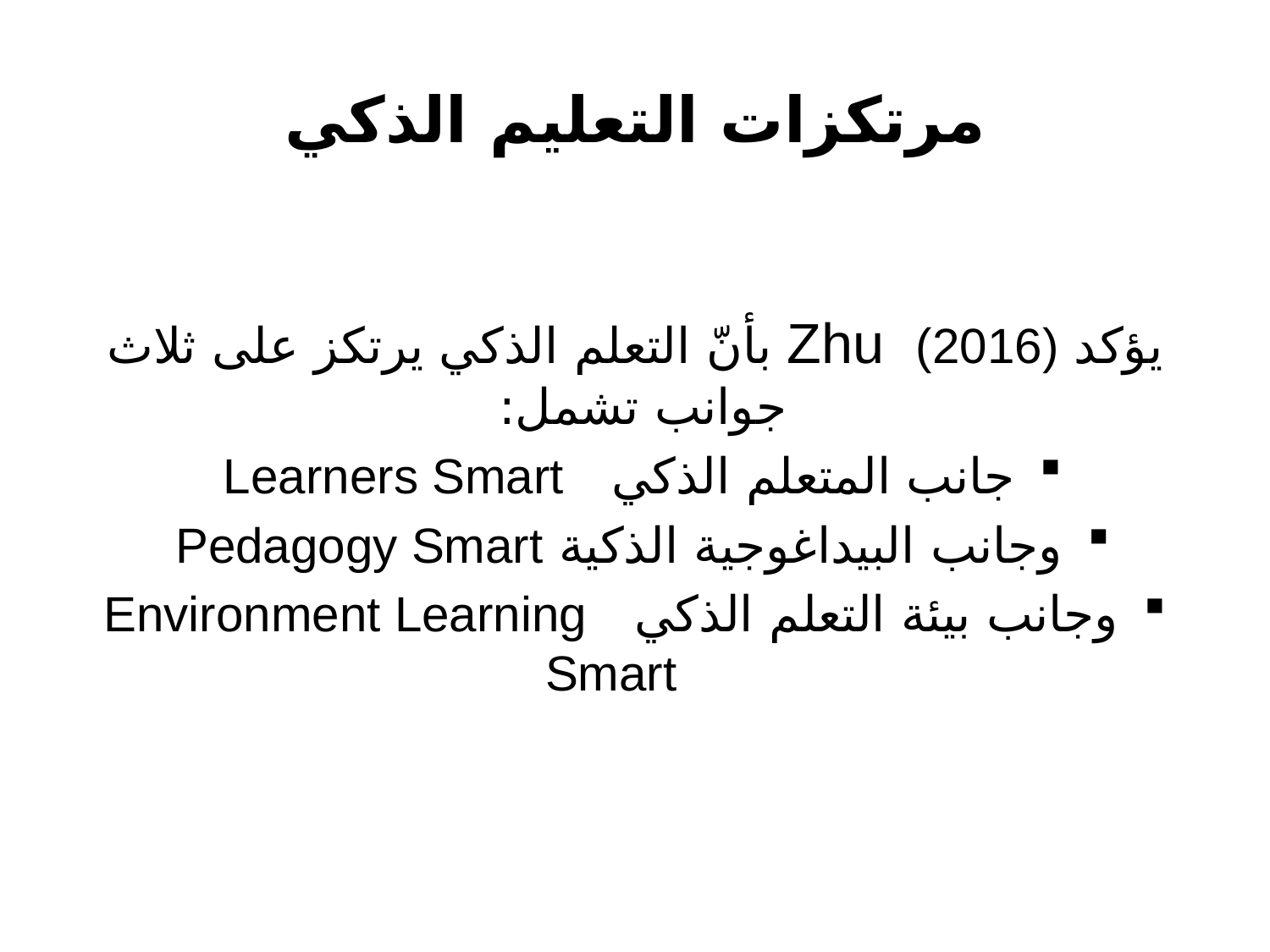

# مرتكزات التعليم الذكي

يؤكد Zhu  (2016) بأنّ التعلم الذكي يرتكز على ثلاث جوانب تشمل:
جانب المتعلم الذكي   Learners Smart
وجانب البيداغوجية الذكية Pedagogy Smart
وجانب بيئة التعلم الذكي   Environment Learning Smart